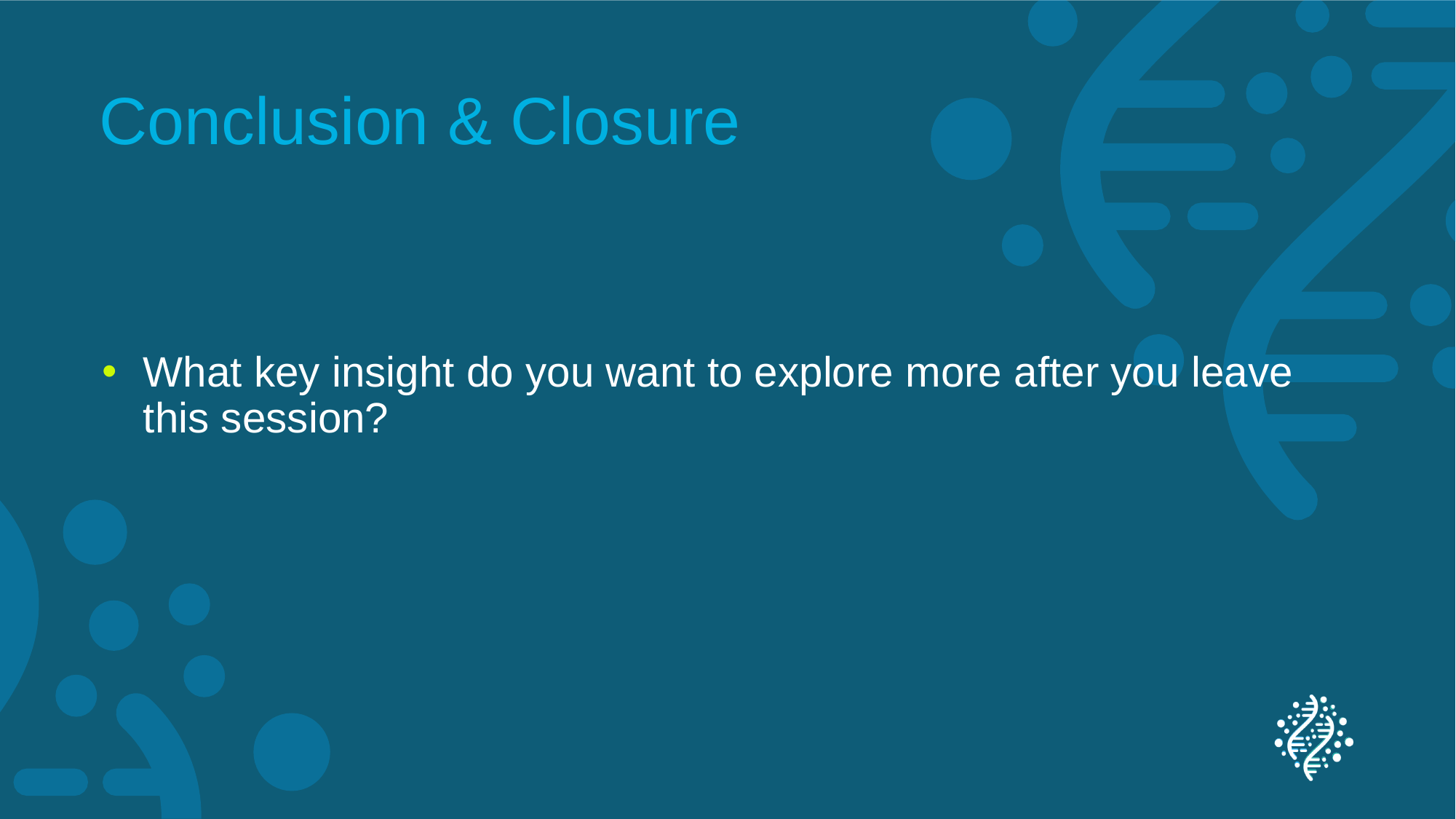

# Conclusion & Closure

What key insight do you want to explore more after you leave this session?